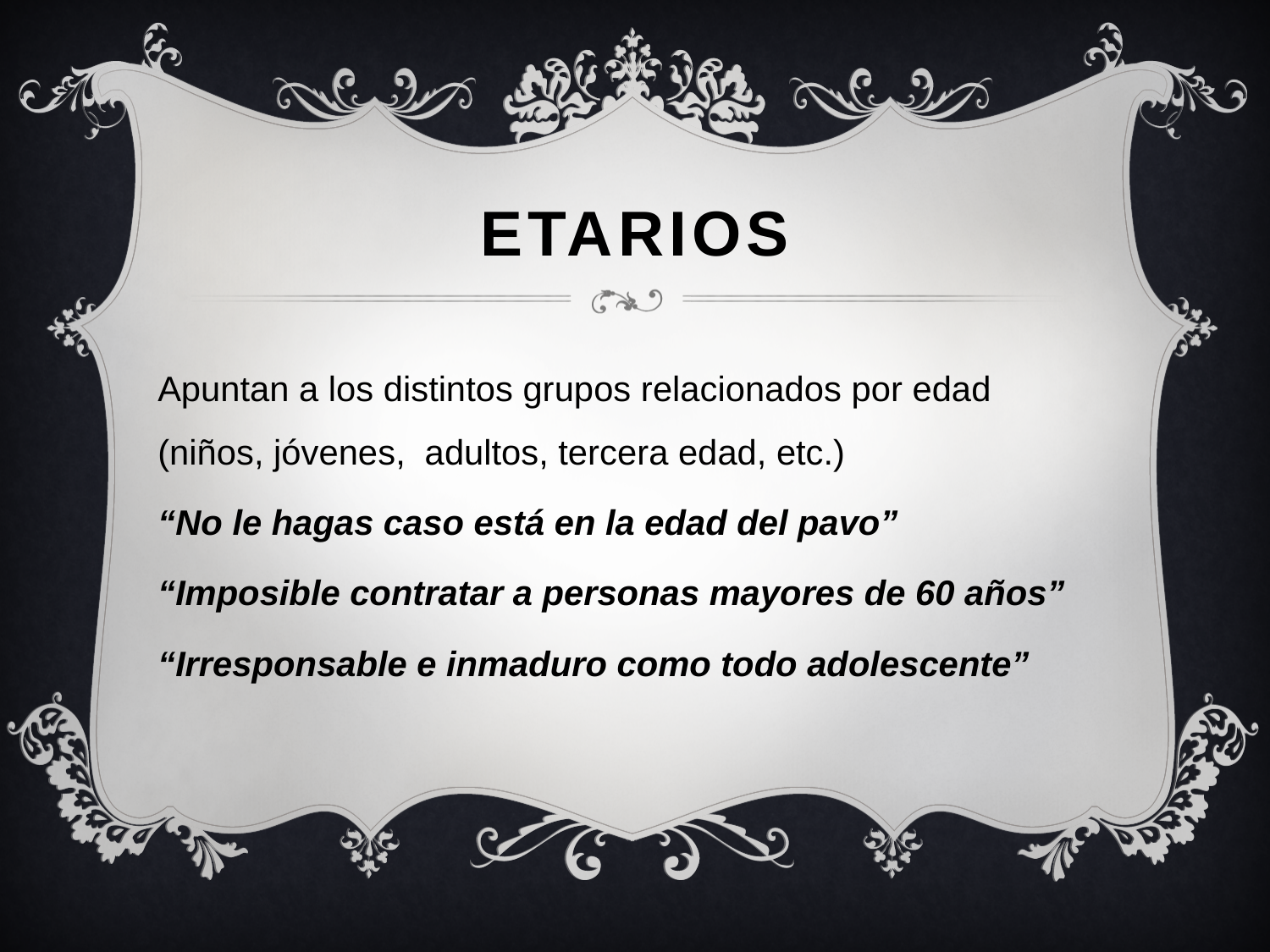

# ETARIOs
Apuntan a los distintos grupos relacionados por edad (niños, jóvenes,  adultos, tercera edad, etc.)
“No le hagas caso está en la edad del pavo”
“Imposible contratar a personas mayores de 60 años”
“Irresponsable e inmaduro como todo adolescente”